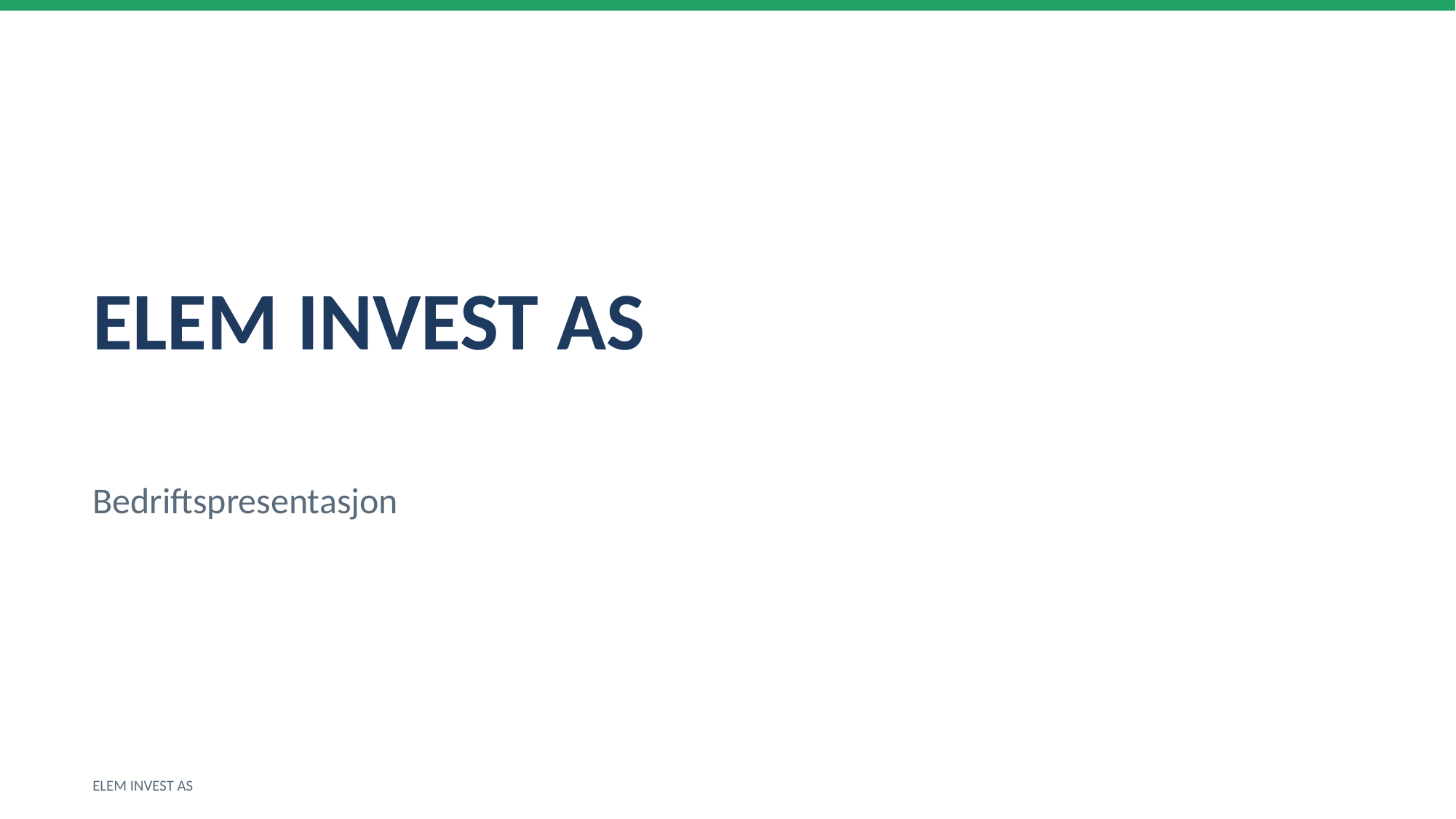

ELEM INVEST AS
Bedriftspresentasjon
ELEM INVEST AS